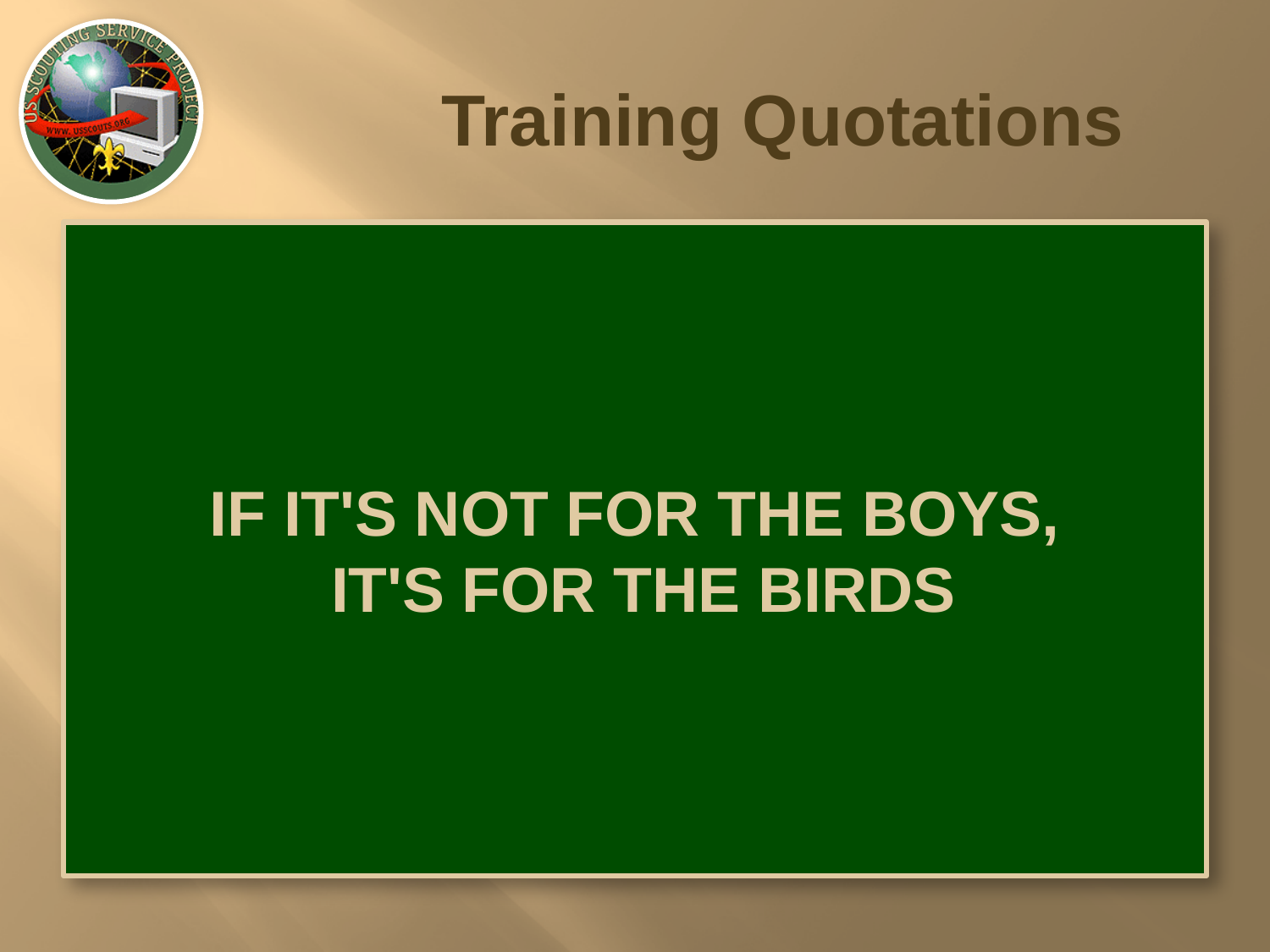

# Training Quotations
IF IT'S NOT FOR THE BOYS,
 IT'S FOR THE BIRDS